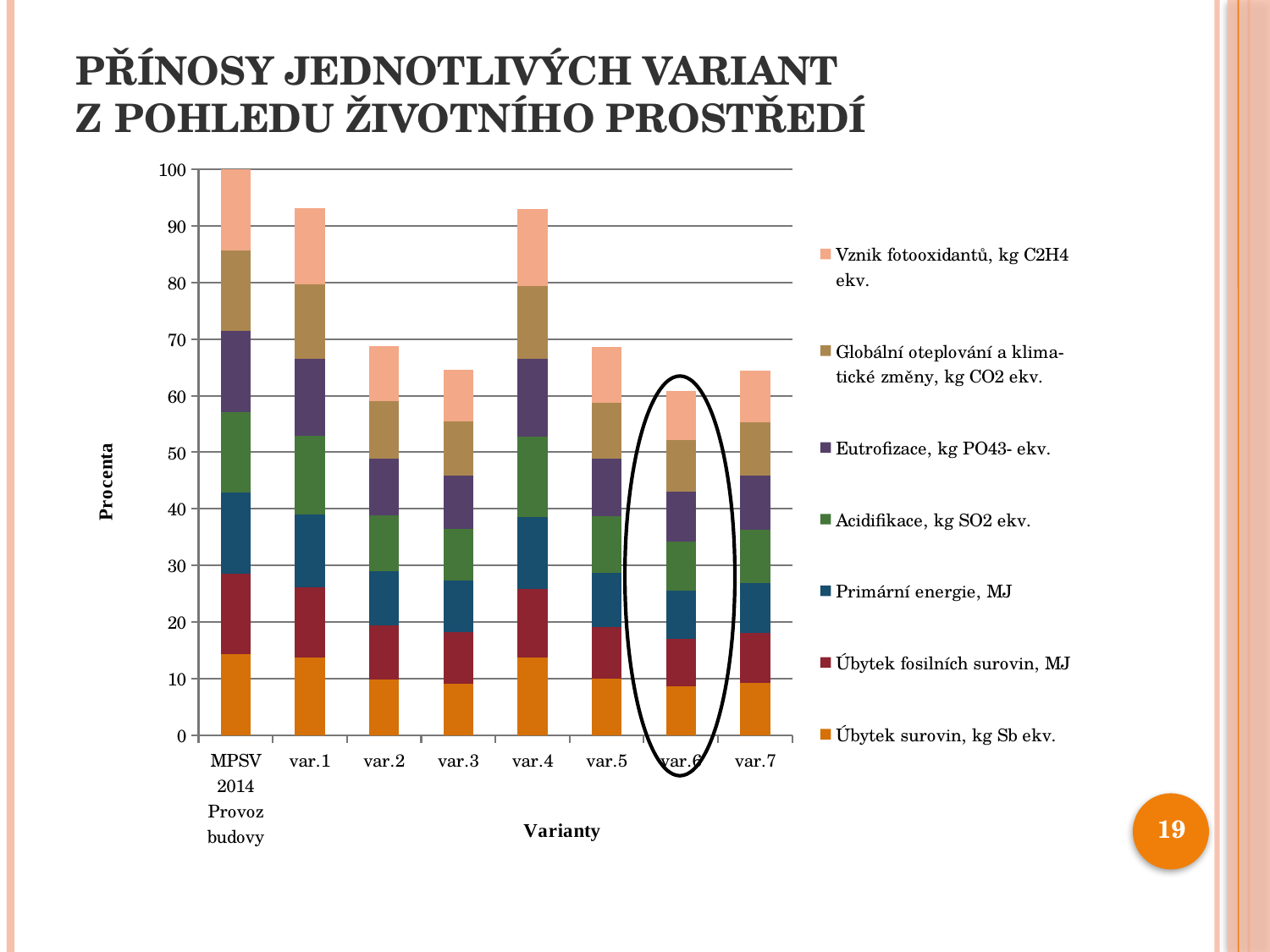

# Přínosy jednotlivých variant z pohledu životního prostředí

### Chart

| Category | Úbytek surovin, kg Sb ekv. | Úbytek fosilních surovin, MJ | Primární energie, MJ | Acidifikace, kg SO2 ekv. | Eutrofizace, kg PO43- ekv. | Globální oteplování a klima-tické změny, kg CO2 ekv. | Vznik fotooxidantů, kg C2H4 ekv. |
|---|---|---|---|---|---|---|---|
| MPSV 2014 Provoz budovy | 14.285714285714286 | 14.285714285714286 | 14.285714285714286 | 14.285714285714286 | 14.285714285714286 | 14.285714285714286 | 14.285714285714286 |
| var.1 | 13.657609792791243 | 12.439746586695787 | 12.889212502091414 | 13.909510774640442 | 13.672960270260829 | 13.06765957424673 | 13.552406438840487 |
| var.2 | 9.827792826944558 | 9.520165968908257 | 9.646676076814101 | 9.905165153207458 | 10.026197867515473 | 10.095634672505328 | 9.805231456145929 |
| var.3 | 9.129846090914914 | 9.108409713592586 | 9.131850273459957 | 9.15072613217553 | 9.362902100179685 | 9.618307722368456 | 9.132796026180529 |
| var.4 | 13.753185553661856 | 12.118868883120328 | 12.721094771297057 | 14.090233030848543 | 13.759742481125814 | 12.931406700516387 | 13.61171780896 |
| var.5 | 9.923368587815187 | 9.1992882653328 | 9.478558346019756 | 10.085887409415571 | 10.112980078380458 | 9.959381798774986 | 9.864542826265458 |
| var.6 | 8.649254697631614 | 8.348303067518128 | 8.475917328243371 | 8.729024710822914 | 8.901056338950243 | 9.034936058110643 | 8.628373106868128 |
| var.7 | 9.277211974666914 | 8.699412884867371 | 8.926874350618071 | 9.411780911834256 | 9.497629701901758 | 9.454052898693728 | 9.231695980043757 |
19